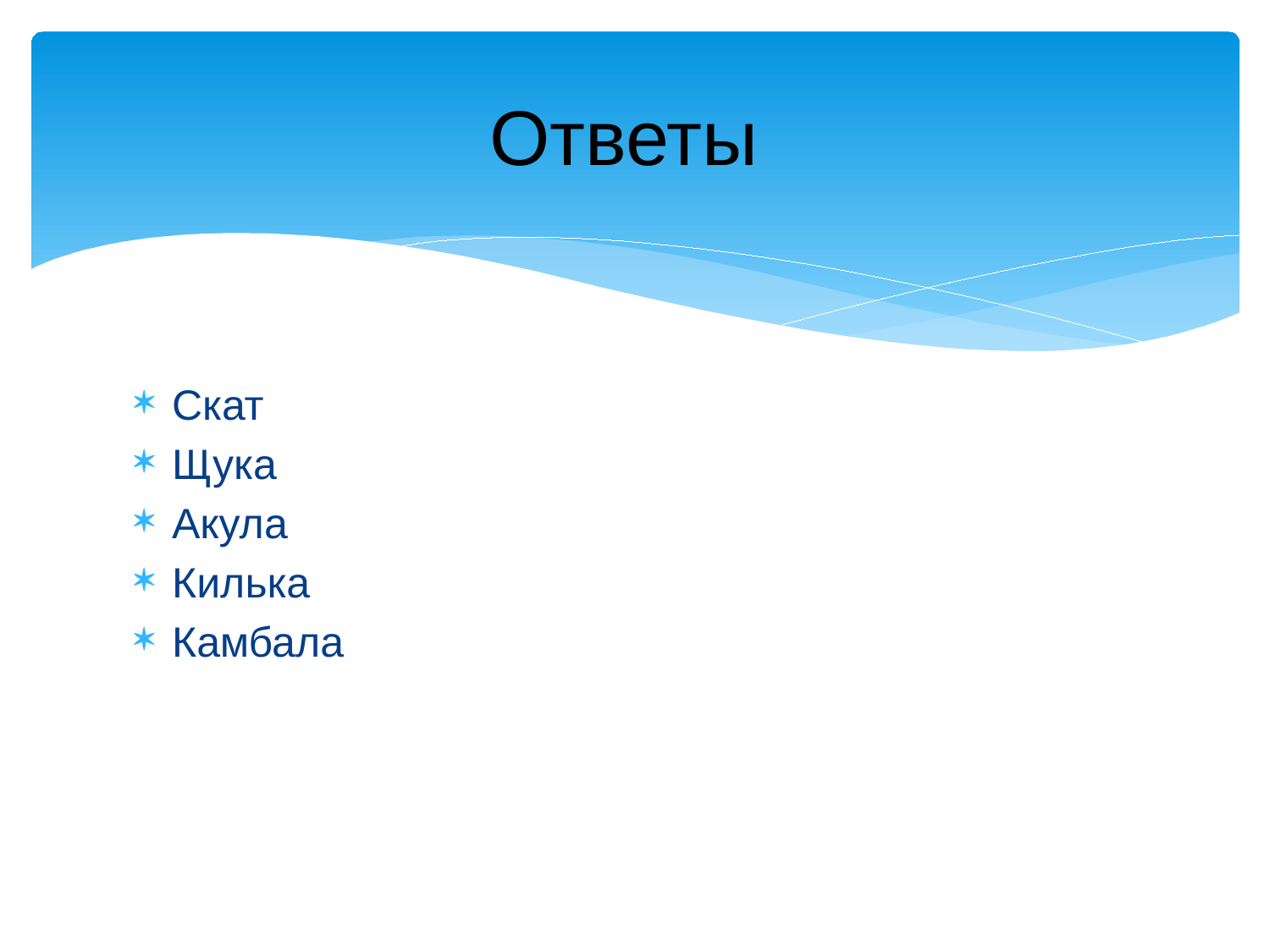

# Ответы
Скат
Щука
Акула
Килька
Камбала